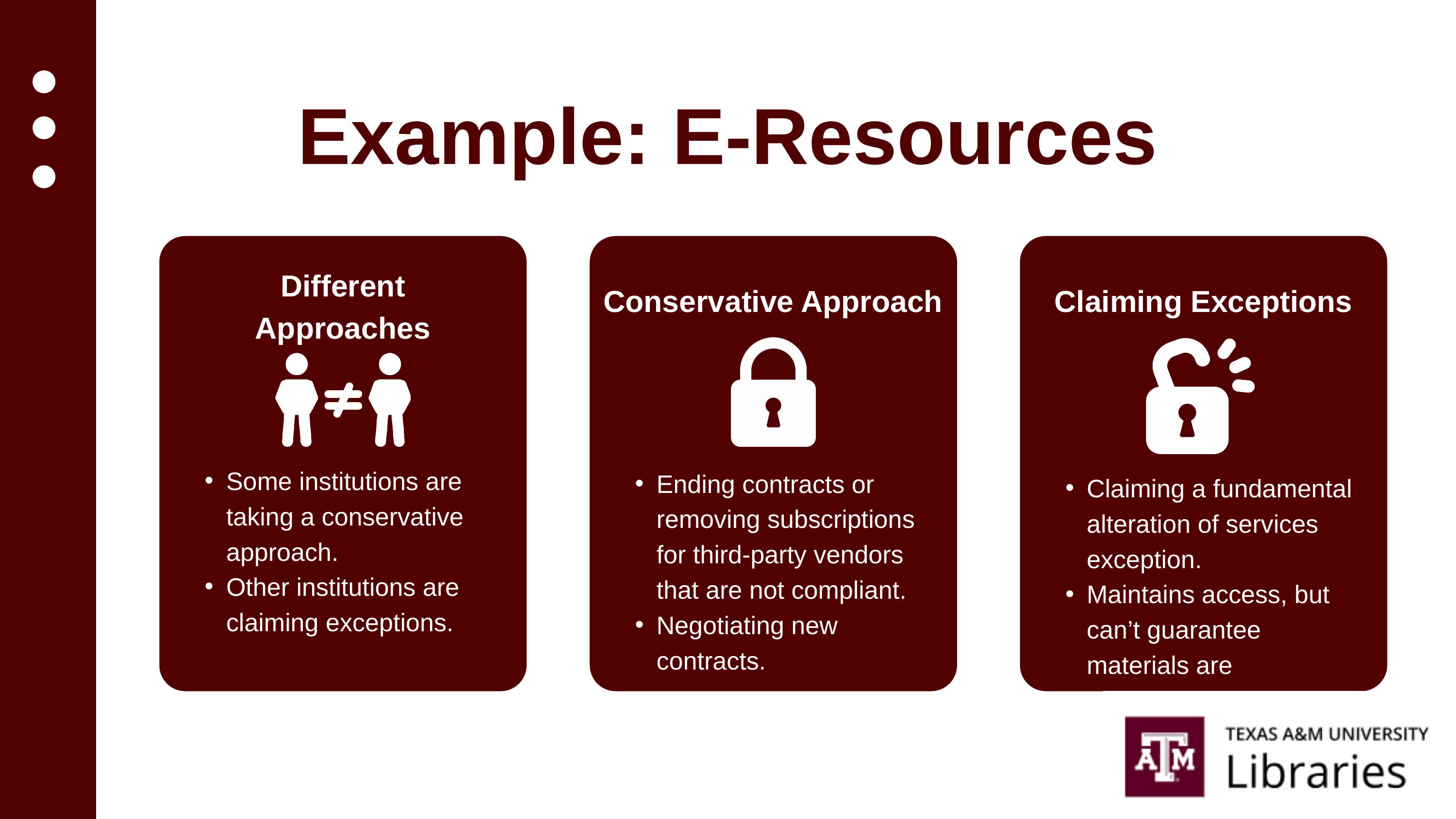

Example: E-Resources

Different Approaches
Conservative Approach
Claiming Exceptions

Some institutions are taking a conservative approach.
Other institutions are claiming exceptions.
Ending contracts or removing subscriptions for third-party vendors that are not compliant.
Negotiating new contracts.
Claiming a fundamental alteration of services exception.
Maintains access, but can’t guarantee materials are accessible.